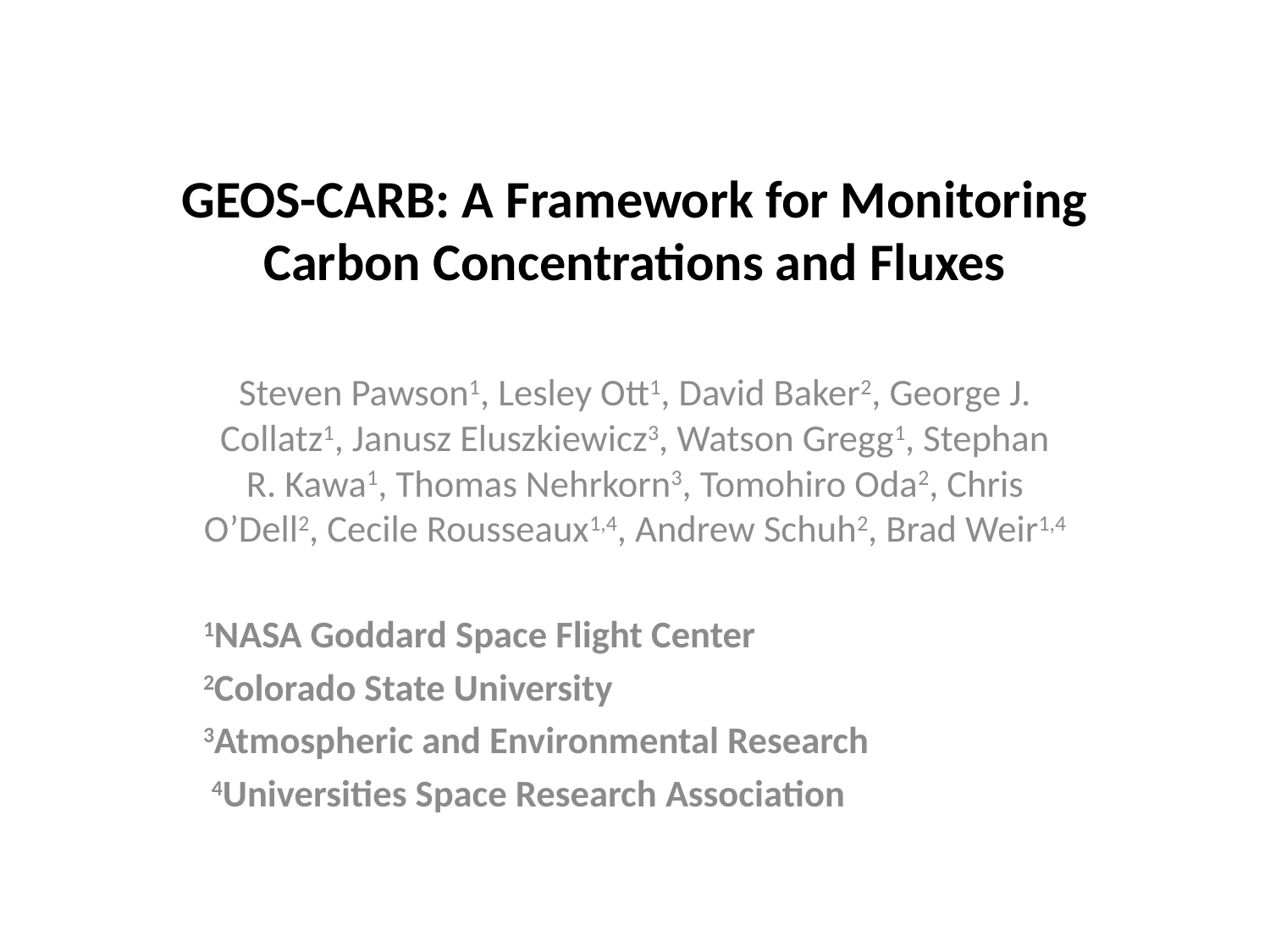

# GEOS-CARB: A Framework for Monitoring Carbon Concentrations and Fluxes
Steven Pawson1, Lesley Ott1, David Baker2, George J. Collatz1, Janusz Eluszkiewicz3, Watson Gregg1, Stephan R. Kawa1, Thomas Nehrkorn3, Tomohiro Oda2, Chris O’Dell2, Cecile Rousseaux1,4, Andrew Schuh2, Brad Weir1,4

1NASA Goddard Space Flight Center
2Colorado State University
3Atmospheric and Environmental Research
 4Universities Space Research Association